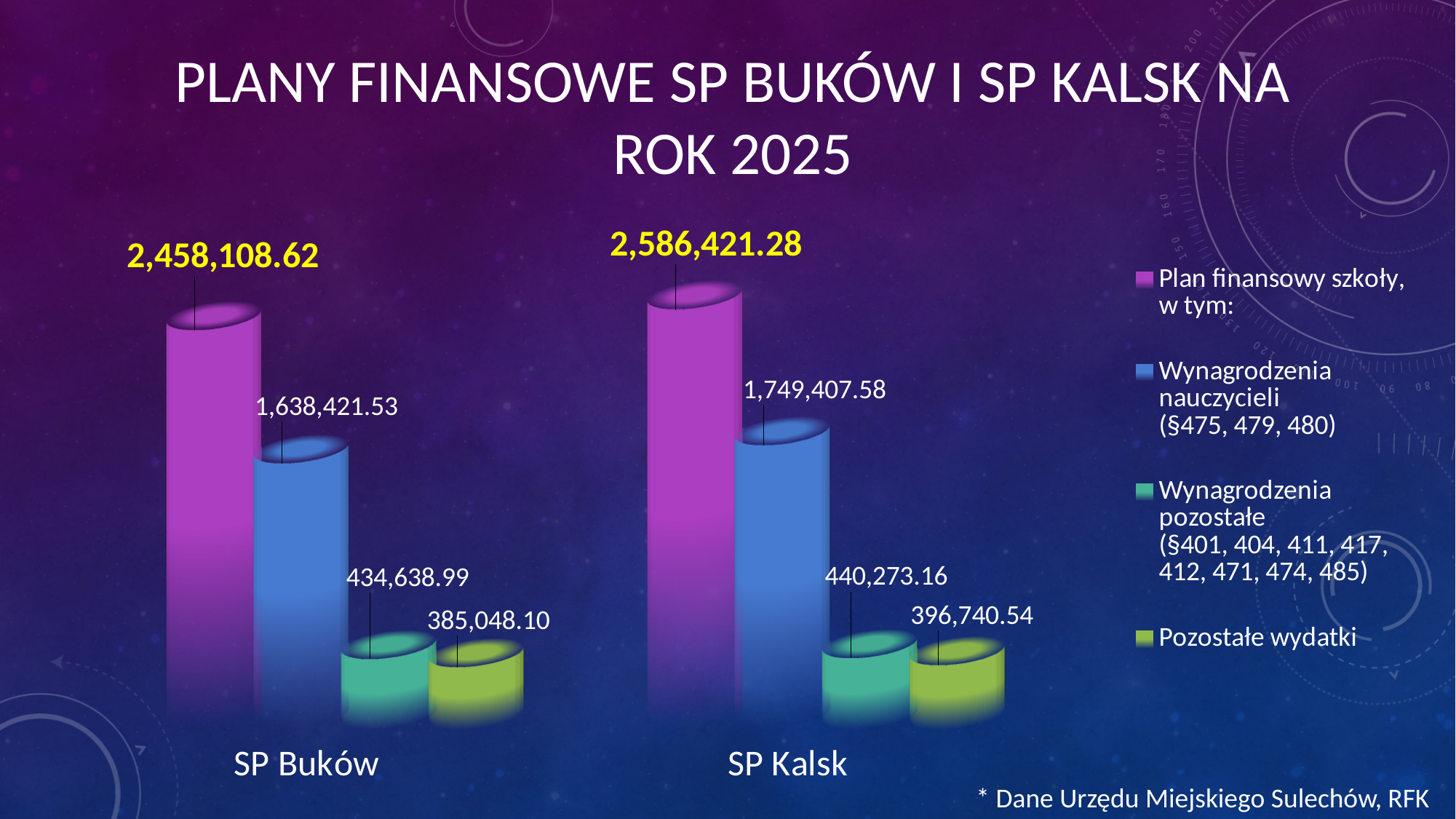

# plany FINANSOWE sp BUKÓW I Sp kalsk na rok 2025

[unsupported chart]

* Dane Urzędu Miejskiego Sulechów, RFK